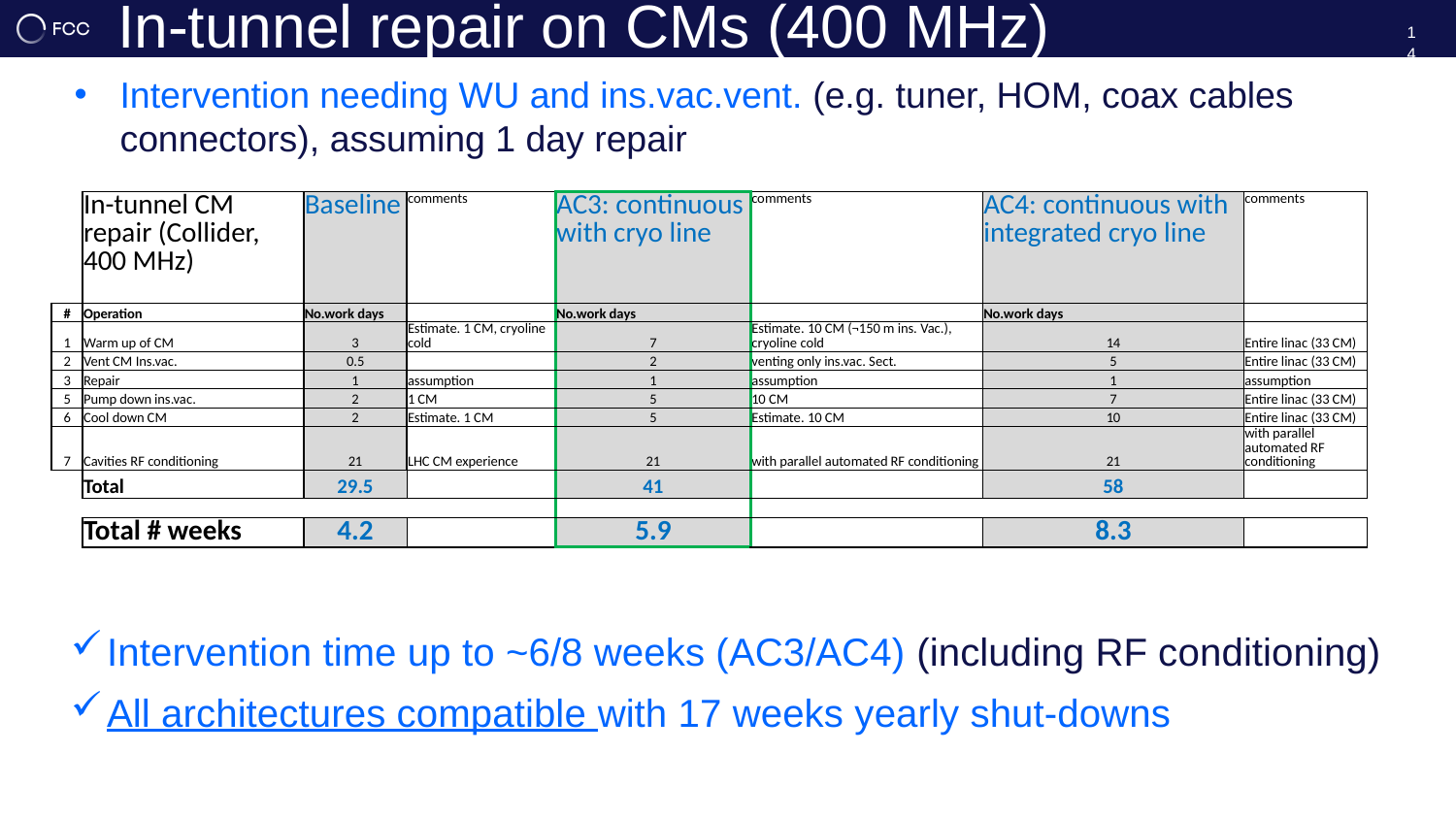

# In-tunnel repair on CMs (400 MHz)
14
Intervention needing WU and ins.vac.vent. (e.g. tuner, HOM, coax cables connectors), assuming 1 day repair

|  | In-tunnel CM repair (Collider, 400 MHz) | Baseline | comments | AC3: continuous with cryo line | comments | AC4: continuous with integrated cryo line | comments |
| --- | --- | --- | --- | --- | --- | --- | --- |
| # | Operation | No.work days |  | No.work days |  | No.work days |  |
| 1 | Warm up of CM | 3 | Estimate. 1 CM, cryoline cold | 7 | Estimate. 10 CM (¬150 m ins. Vac.), cryoline cold | 14 | Entire linac (33 CM) |
| 2 | Vent CM Ins.vac. | 0.5 |  | 2 | venting only ins.vac. Sect. | 5 | Entire linac (33 CM) |
| 3 | Repair | 1 | assumption | 1 | assumption | 1 | assumption |
| 5 | Pump down ins.vac. | 2 | 1 CM | 5 | 10 CM | 7 | Entire linac (33 CM) |
| 6 | Cool down CM | 2 | Estimate. 1 CM | 5 | Estimate. 10 CM | 10 | Entire linac (33 CM) |
| 7 | Cavities RF conditioning | 21 | LHC CM experience | 21 | with parallel automated RF conditioning | 21 | with parallel automated RF conditioning |
|  | Total | 29.5 |  | 41 |  | 58 |  |
|  |  |  |  |  |  |  |  |
|  | Total # weeks | 4.2 |  | 5.9 |  | 8.3 |  |
Intervention time up to ~6/8 weeks (AC3/AC4) (including RF conditioning)
All architectures compatible with 17 weeks yearly shut-downs